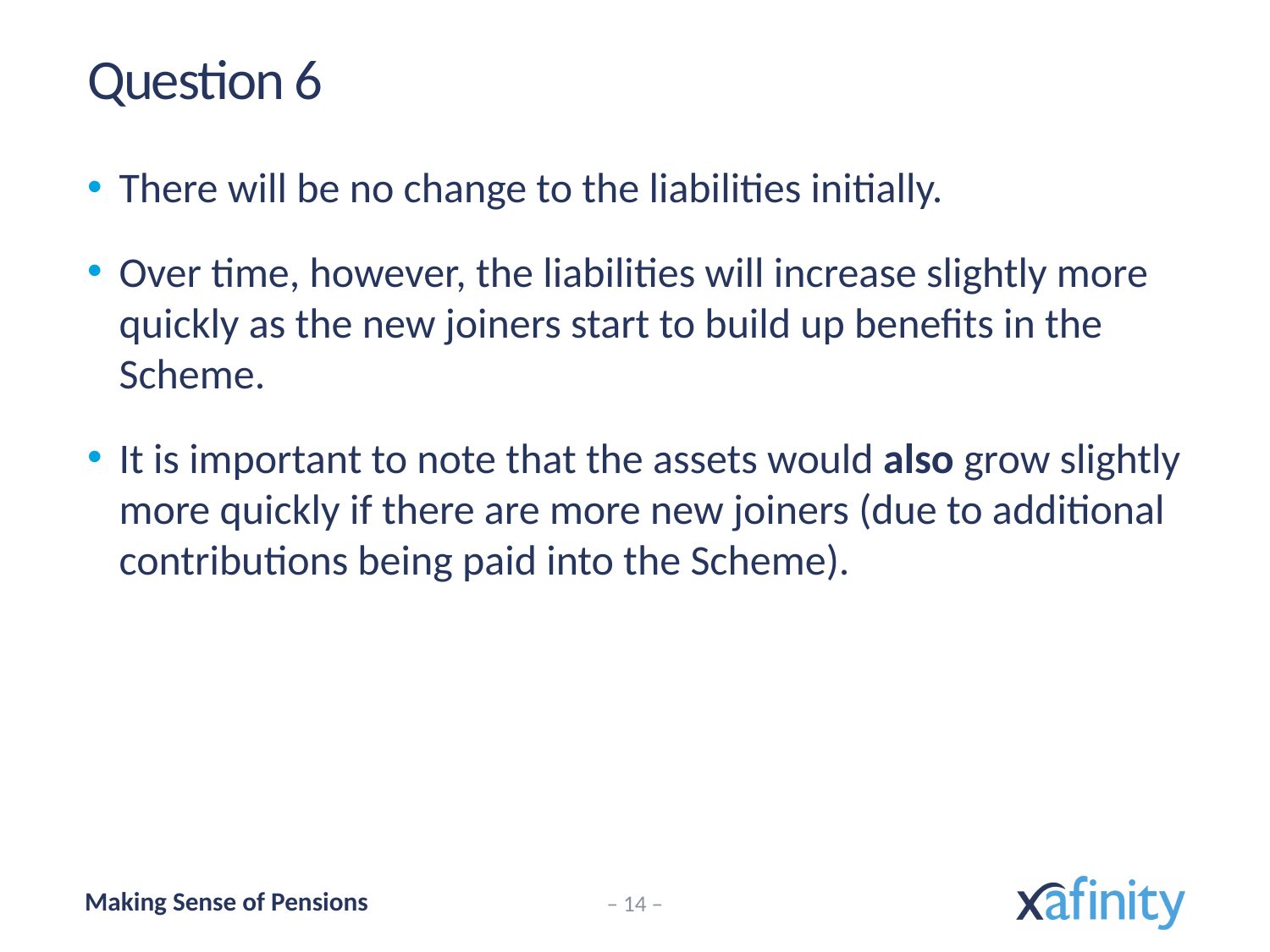

# Question 6
There will be no change to the liabilities initially.
Over time, however, the liabilities will increase slightly more quickly as the new joiners start to build up benefits in the Scheme.
It is important to note that the assets would also grow slightly more quickly if there are more new joiners (due to additional contributions being paid into the Scheme).
– 14 –